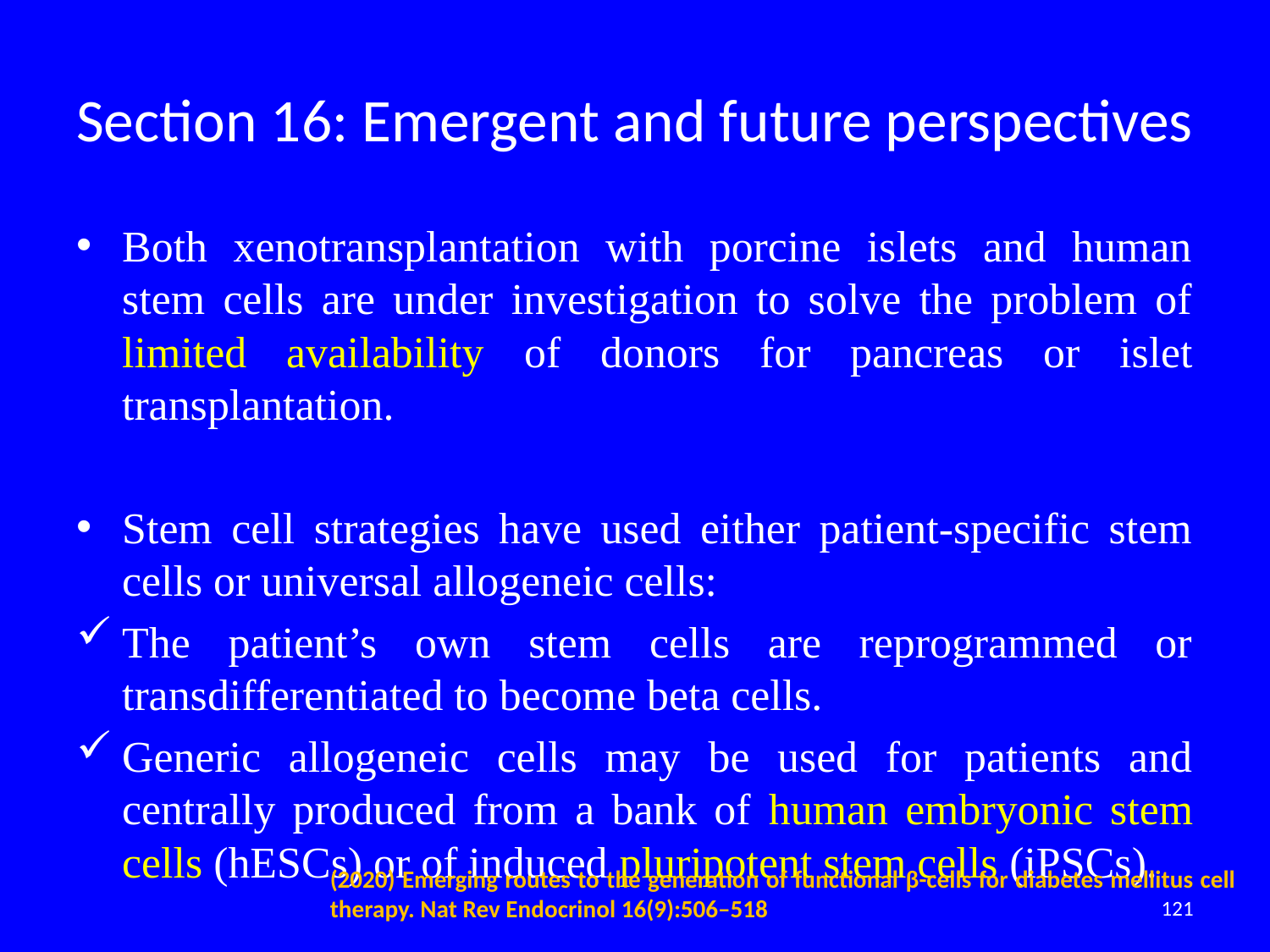

# Section 16: Emergent and future perspectives
Both xenotransplantation with porcine islets and human stem cells are under investigation to solve the problem of limited availability of donors for pancreas or islet transplantation.

Stem cell strategies have used either patient-specific stem cells or universal allogeneic cells:
The patient’s own stem cells are reprogrammed or transdifferentiated to become beta cells.
Generic allogeneic cells may be used for patients and centrally produced from a bank of human embryonic stem cells (hESCs) or of induced pluripotent stem cells (iPSCs).

(2020) Emerging routes to the generation of functional β-cells for diabetes mellitus cell therapy. Nat Rev Endocrinol 16(9):506–518
121